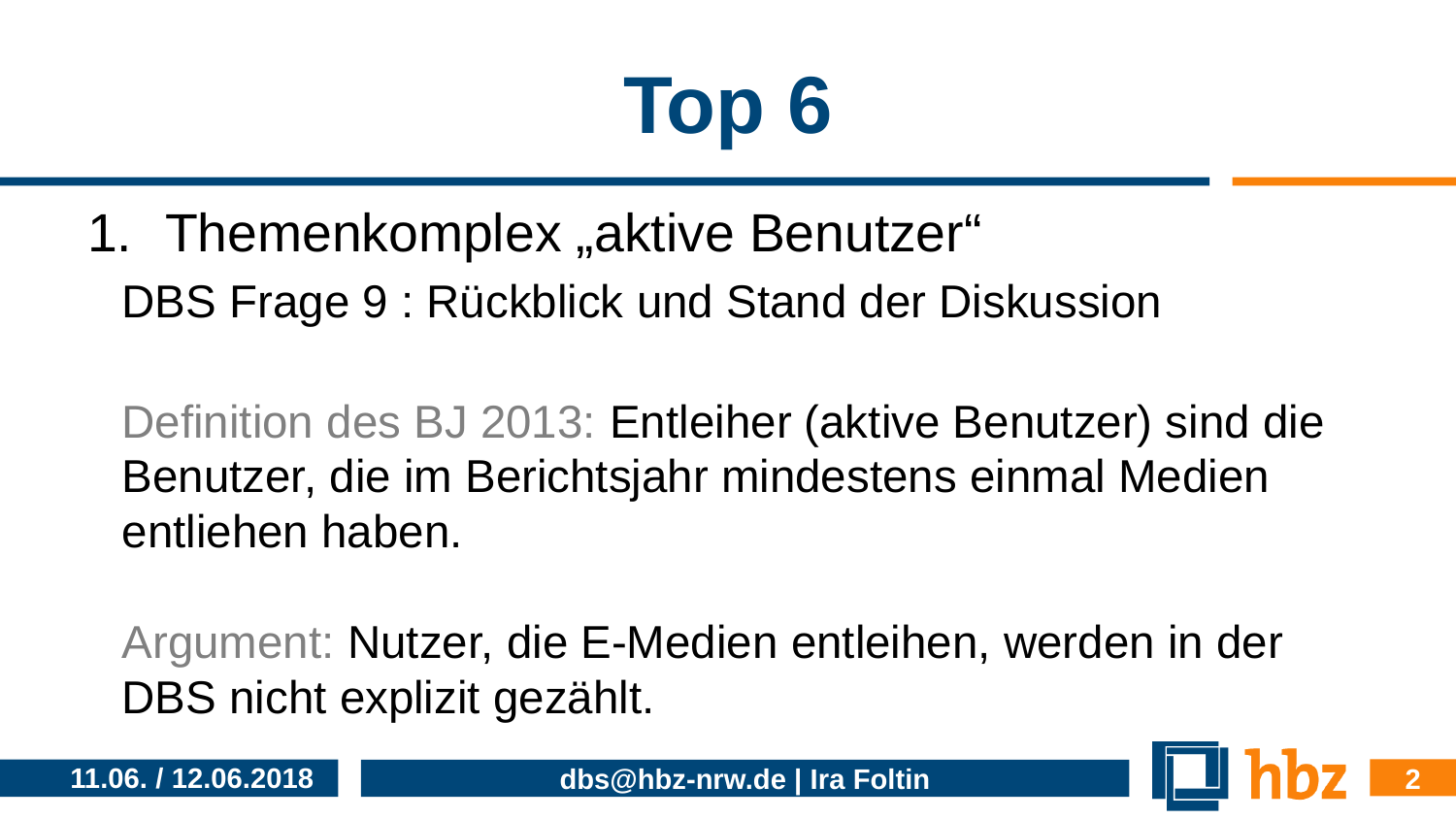

# Top 6
Themenkomplex „aktive Benutzer“
DBS Frage 9 : Rückblick und Stand der Diskussion
Definition des BJ 2013: Entleiher (aktive Benutzer) sind die Benutzer, die im Berichtsjahr mindestens einmal Medien entliehen haben.
Argument: Nutzer, die E-Medien entleihen, werden in der DBS nicht explizit gezählt.

2
11.06. / 12.06.2018
dbs@hbz-nrw.de | Ira Foltin